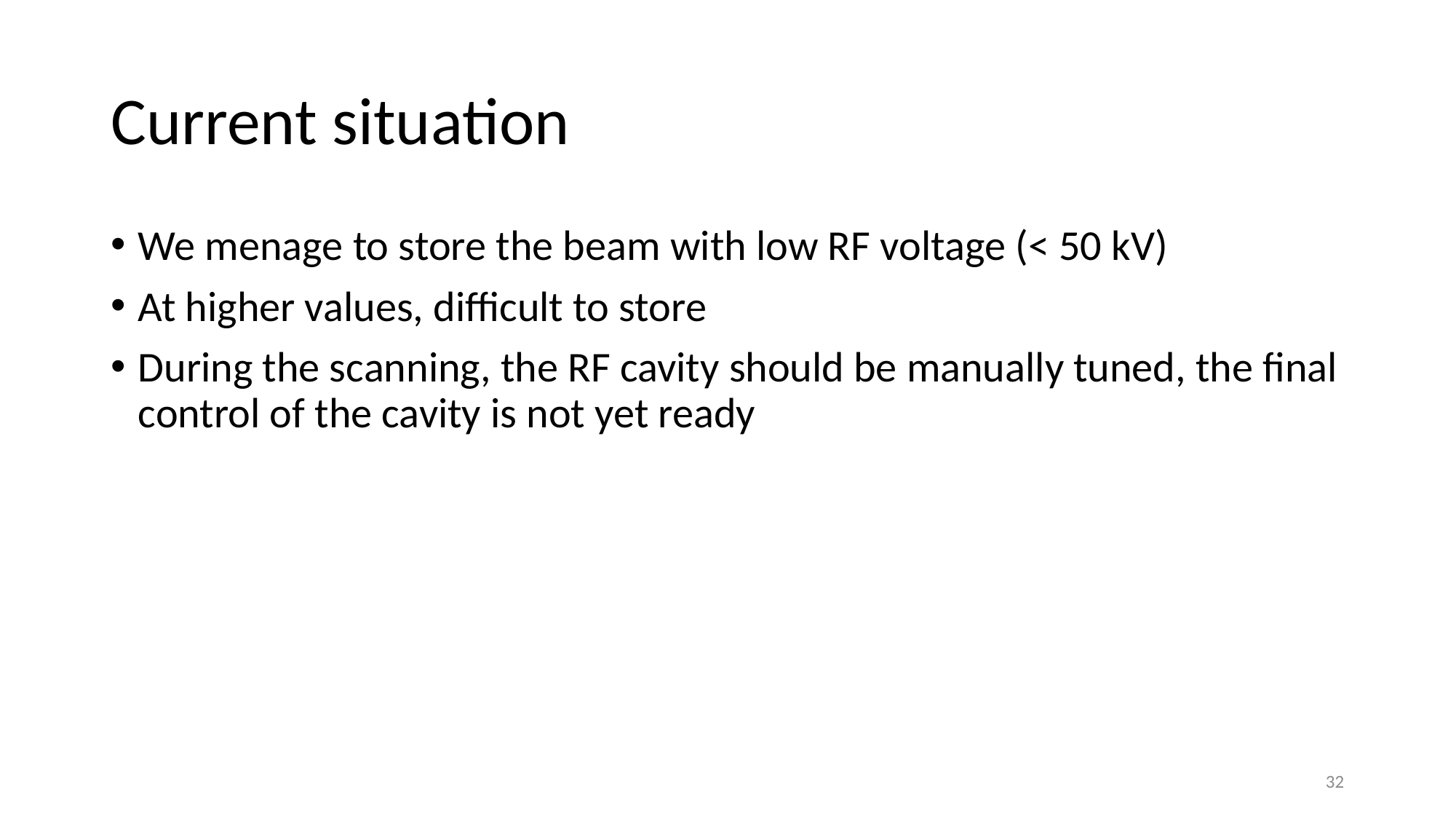

# Current situation
We menage to store the beam with low RF voltage (< 50 kV)
At higher values, difficult to store
During the scanning, the RF cavity should be manually tuned, the final control of the cavity is not yet ready
32